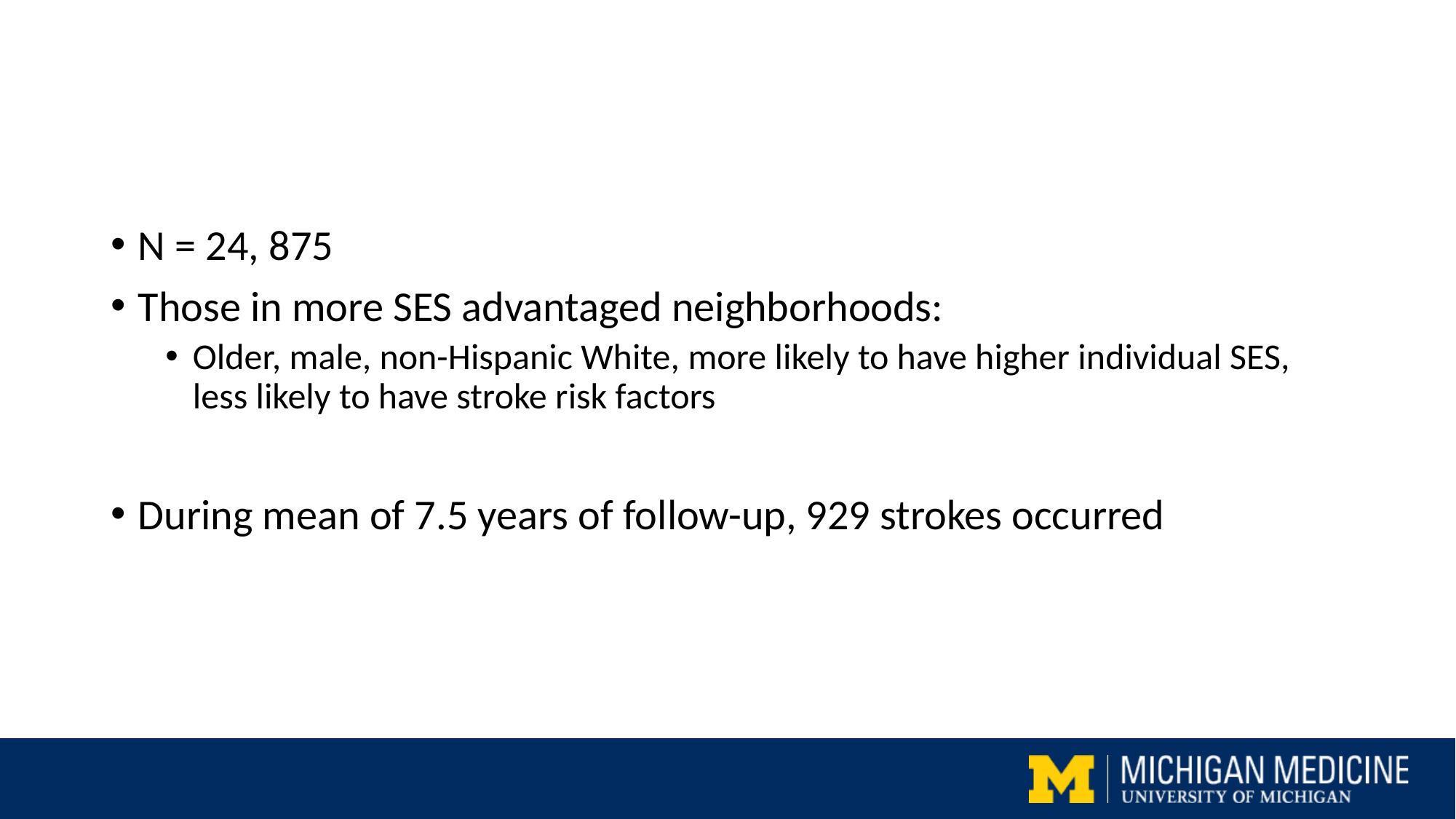

#
N = 24, 875
Those in more SES advantaged neighborhoods:
Older, male, non-Hispanic White, more likely to have higher individual SES, less likely to have stroke risk factors

During mean of 7.5 years of follow-up, 929 strokes occurred